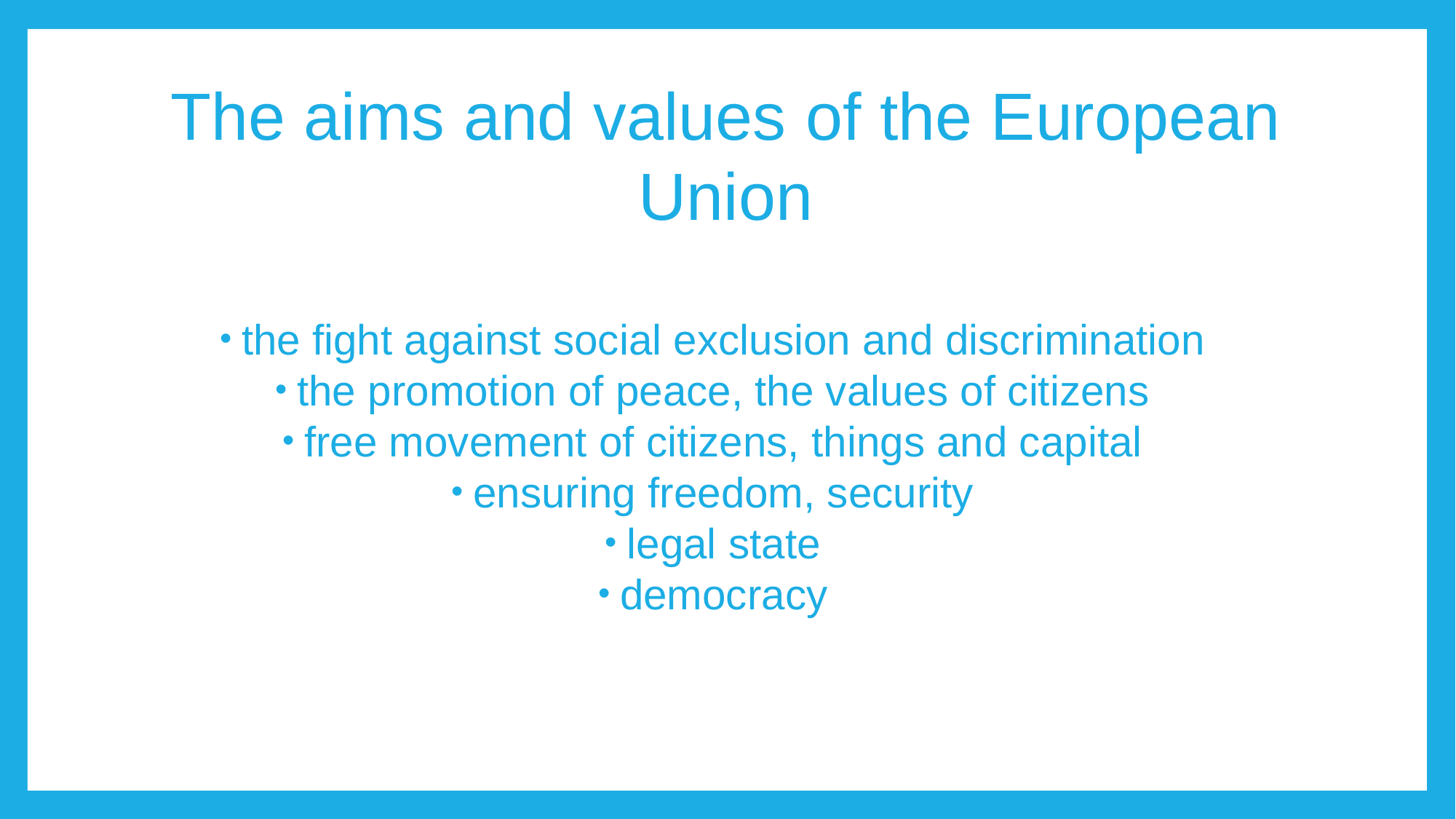

The aims and values ​​of the European Union
the fight against social exclusion and discrimination
the promotion of peace, the values of citizens
free movement of citizens, things and capital
ensuring freedom, security
legal state
democracy